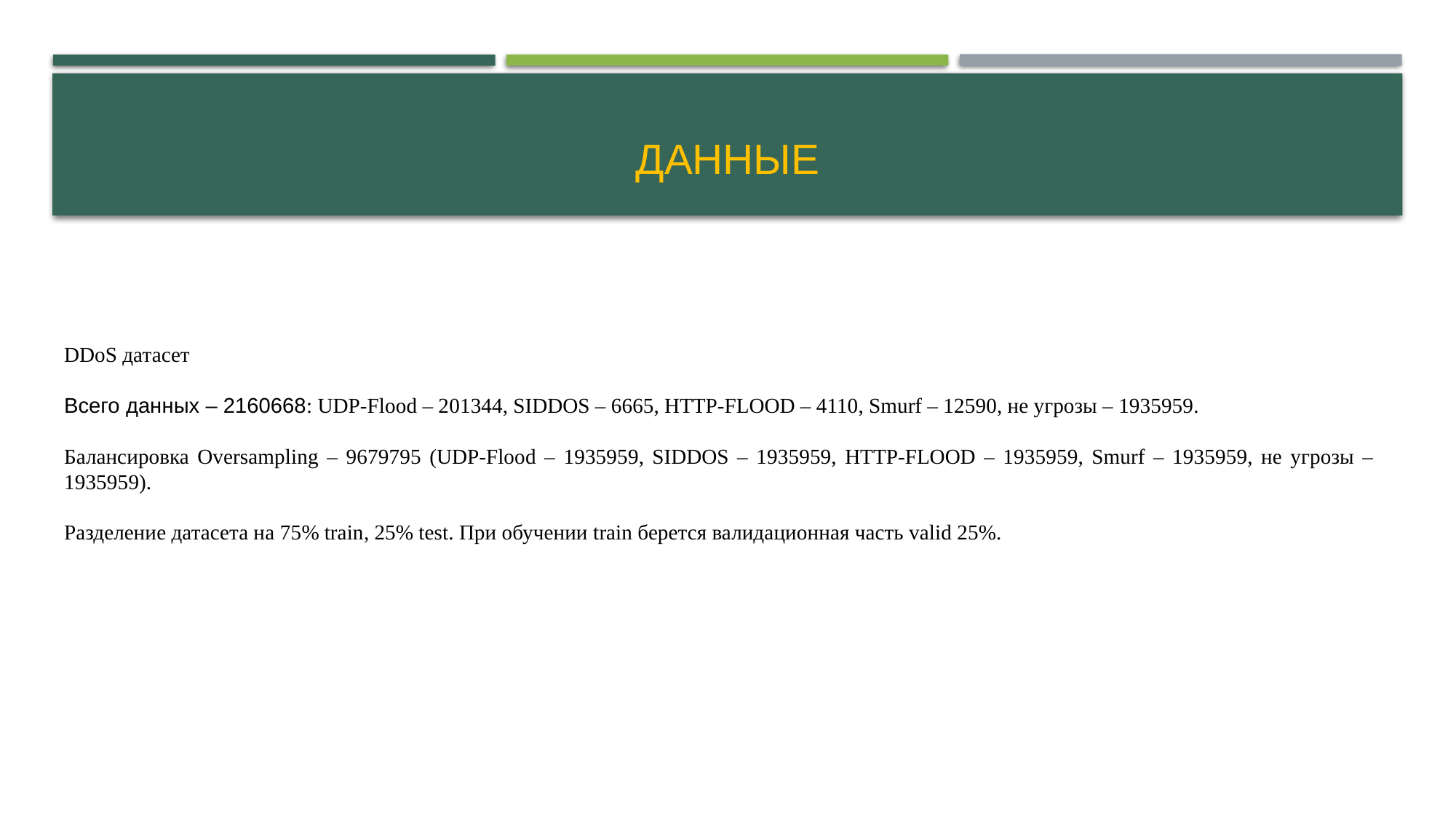

# Данные
DDoS датасет

Всего данных – 2160668: UDP-Flood – 201344, SIDDOS – 6665, HTTP-FLOOD – 4110, Smurf – 12590, не угрозы – 1935959.

Балансировка Oversampling – 9679795 (UDP-Flood – 1935959, SIDDOS – 1935959, HTTP-FLOOD – 1935959, Smurf – 1935959, не угрозы – 1935959).

Разделение датасета на 75% train, 25% test. При обучении train берется валидационная часть valid 25%.